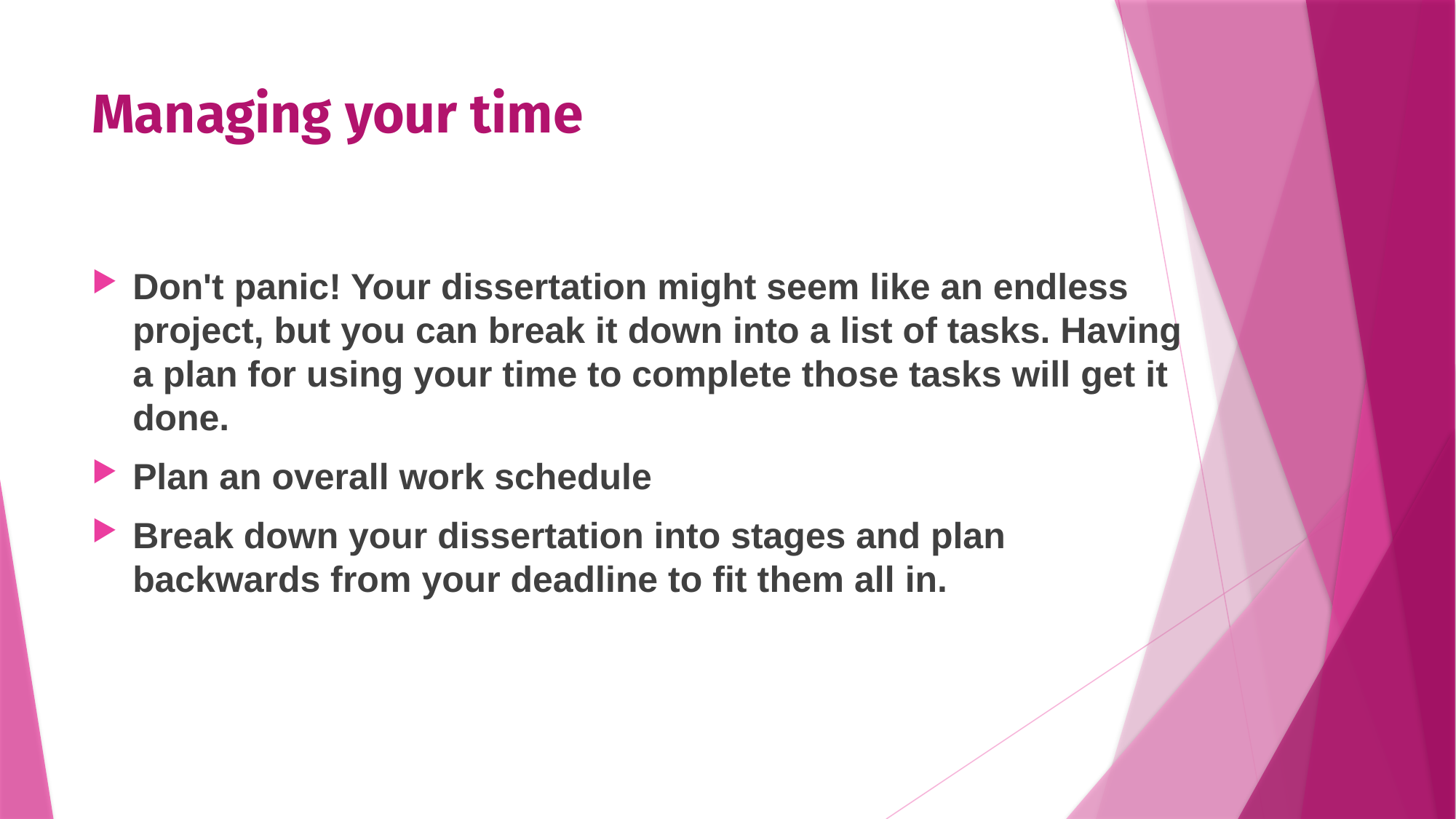

# Managing your time
Don't panic! Your dissertation might seem like an endless project, but you can break it down into a list of tasks. Having a plan for using your time to complete those tasks will get it done.
Plan an overall work schedule
Break down your dissertation into stages and plan backwards from your deadline to fit them all in.